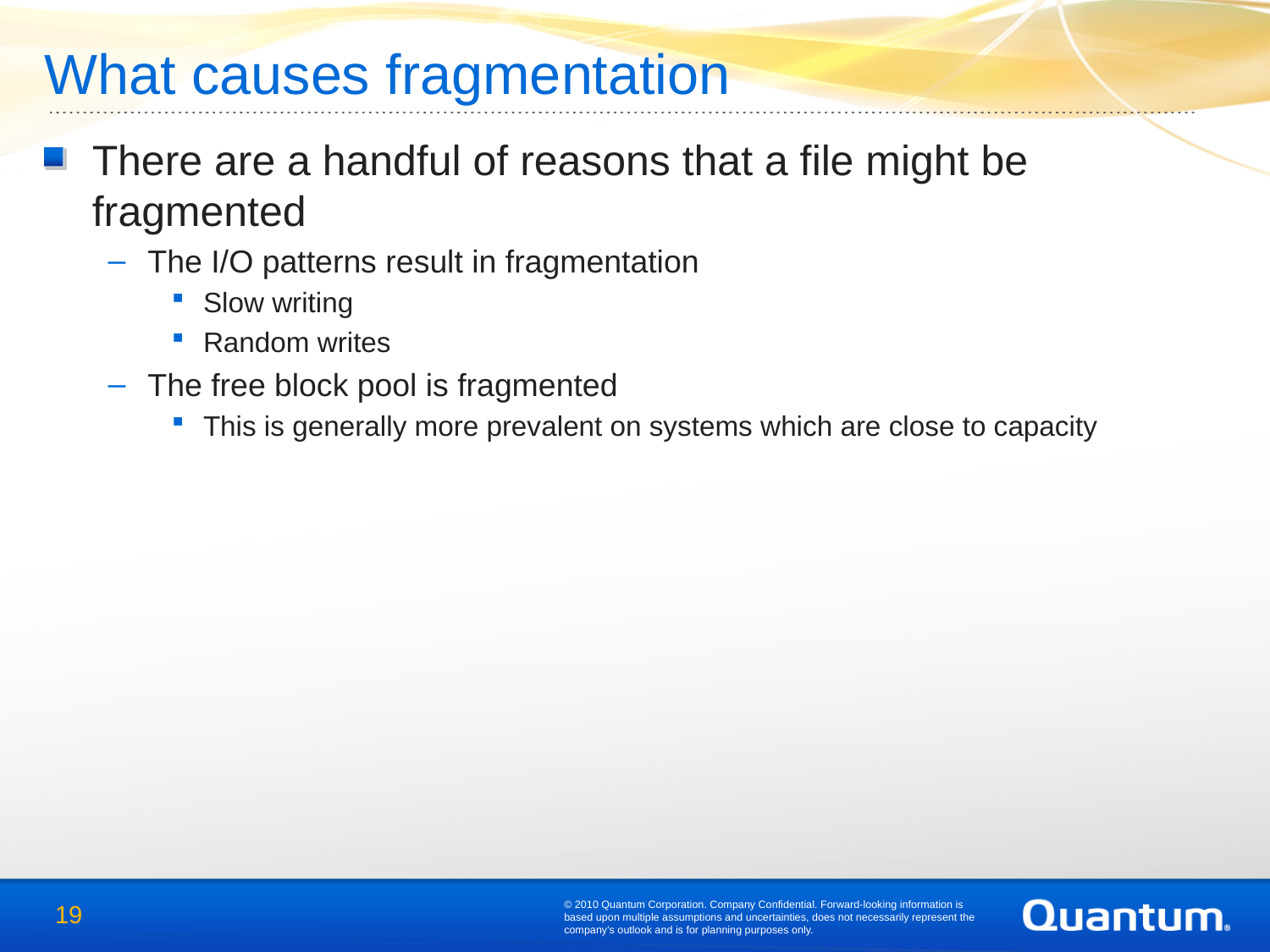

# What causes fragmentation
There are a handful of reasons that a file might be fragmented
The I/O patterns result in fragmentation
Slow writing
Random writes
The free block pool is fragmented
This is generally more prevalent on systems which are close to capacity

© 2010 Quantum Corporation. Company Confidential. Forward-looking information is based upon multiple assumptions and uncertainties, does not necessarily represent the company’s outlook and is for planning purposes only.
19